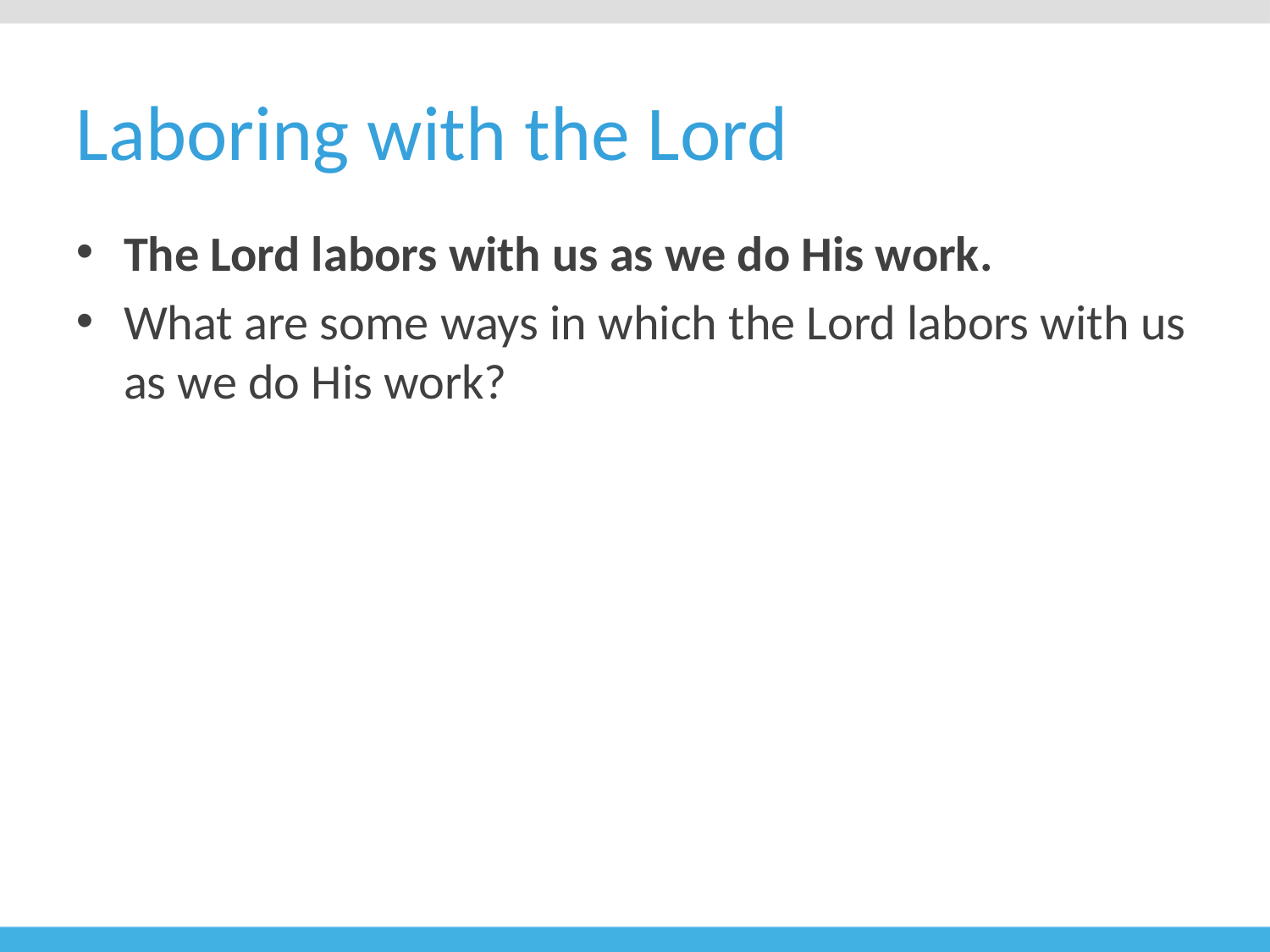

# Laboring with the Lord
The Lord labors with us as we do His work.
What are some ways in which the Lord labors with us as we do His work?